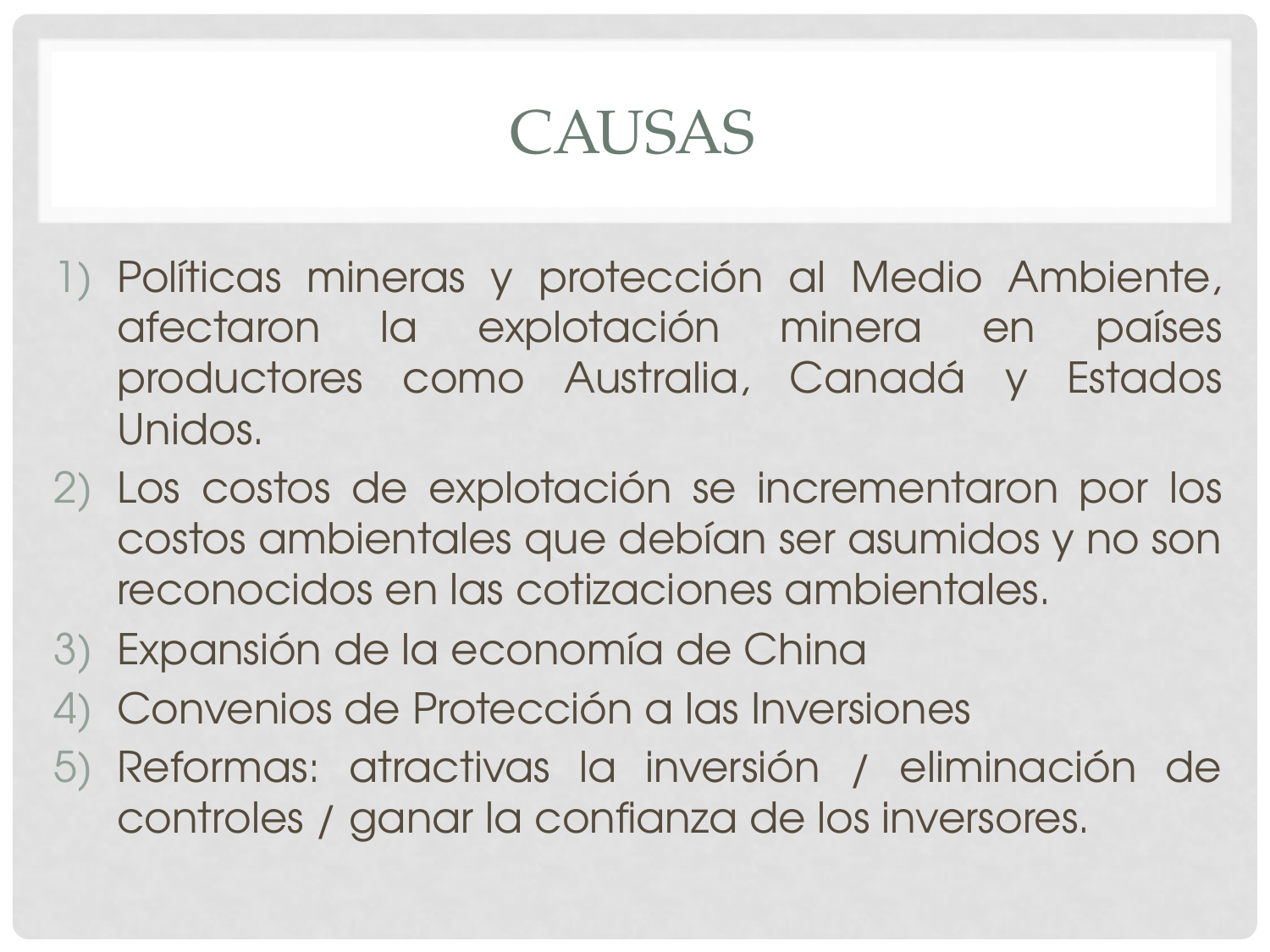

# causas
Políticas mineras y protección al Medio Ambiente, afectaron la explotación minera en países productores como Australia, Canadá y Estados Unidos.
Los costos de explotación se incrementaron por los costos ambientales que debían ser asumidos y no son reconocidos en las cotizaciones ambientales.
Expansión de la economía de China
Convenios de Protección a las Inversiones
Reformas: atractivas la inversión / eliminación de controles / ganar la confianza de los inversores.